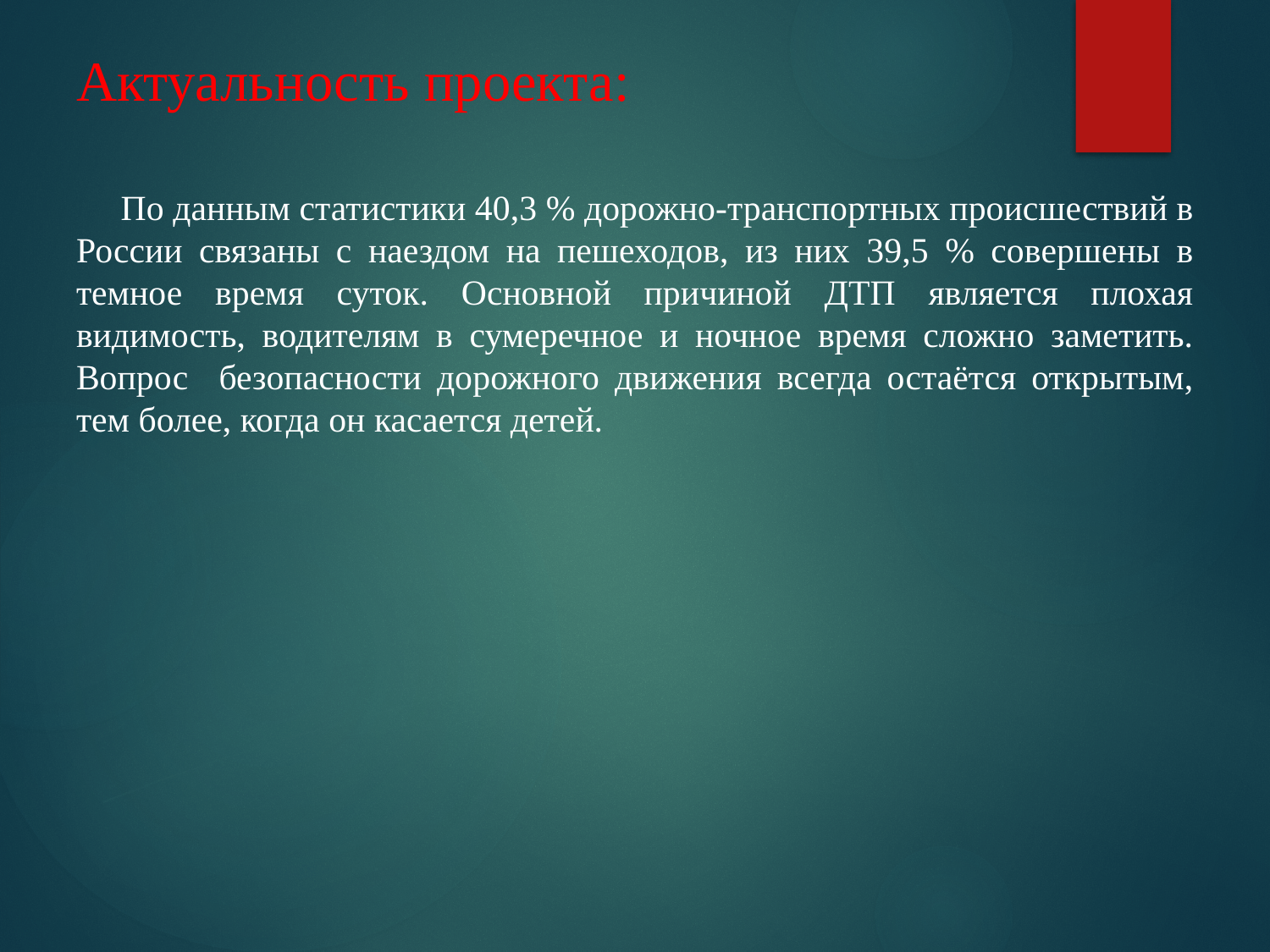

# Актуальность проекта:
     По данным статистики 40,3 % дорожно-транспортных происшествий в России связаны с наездом на пешеходов, из них 39,5 % совершены в темное время суток. Основной причиной ДТП является плохая видимость, водителям в сумеречное и ночное время сложно заметить. Вопрос  безопасности дорожного движения всегда остаётся открытым, тем более, когда он касается детей.